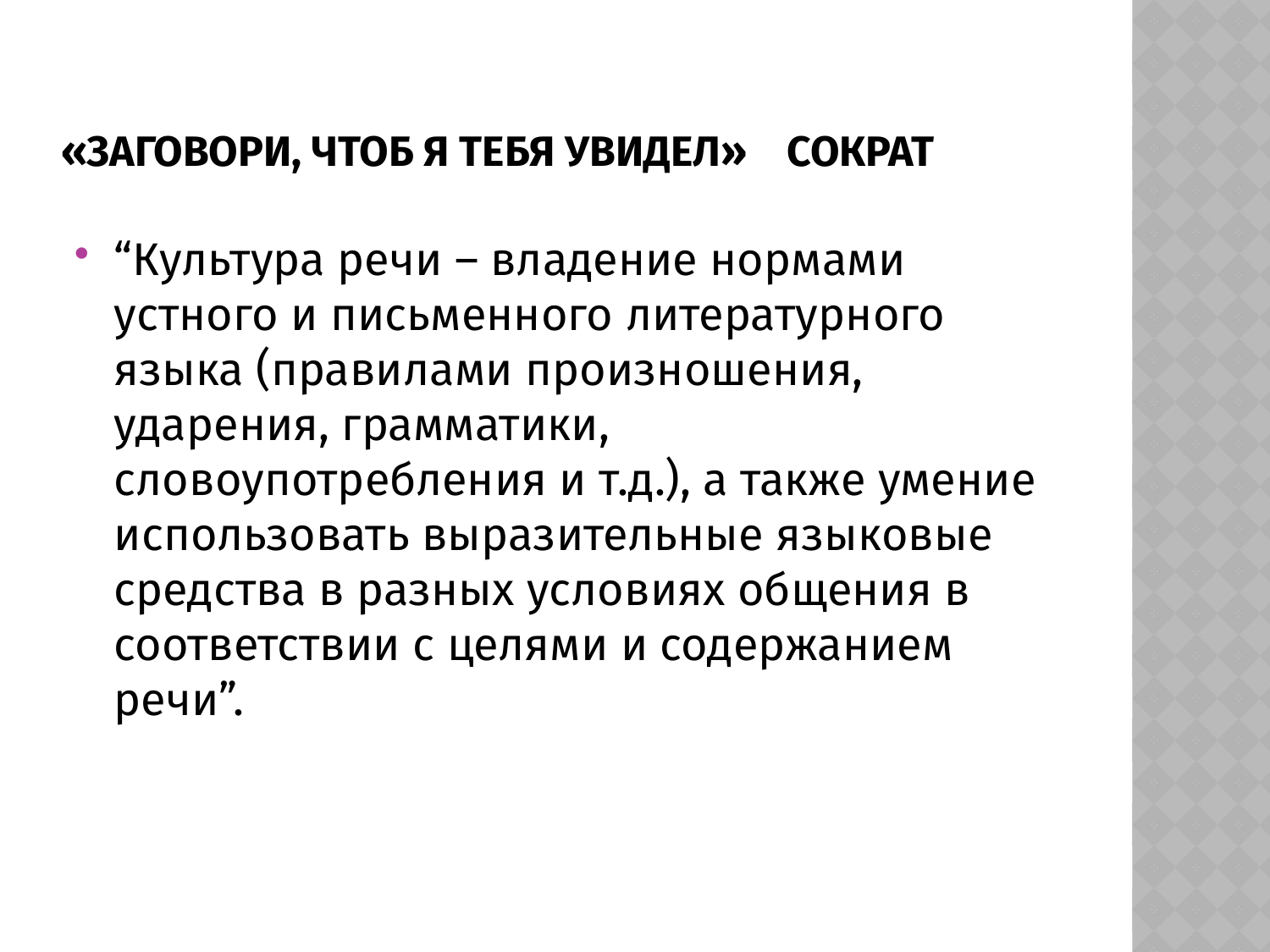

# «Заговори, чтоб я тебя увидел»    Сократ
“Культура речи – владение нормами устного и письменного литературного языка (правилами произношения, ударения, грамматики, словоупотребления и т.д.), а также умение использовать выразительные языковые средства в разных условиях общения в соответствии с целями и содержанием речи”.